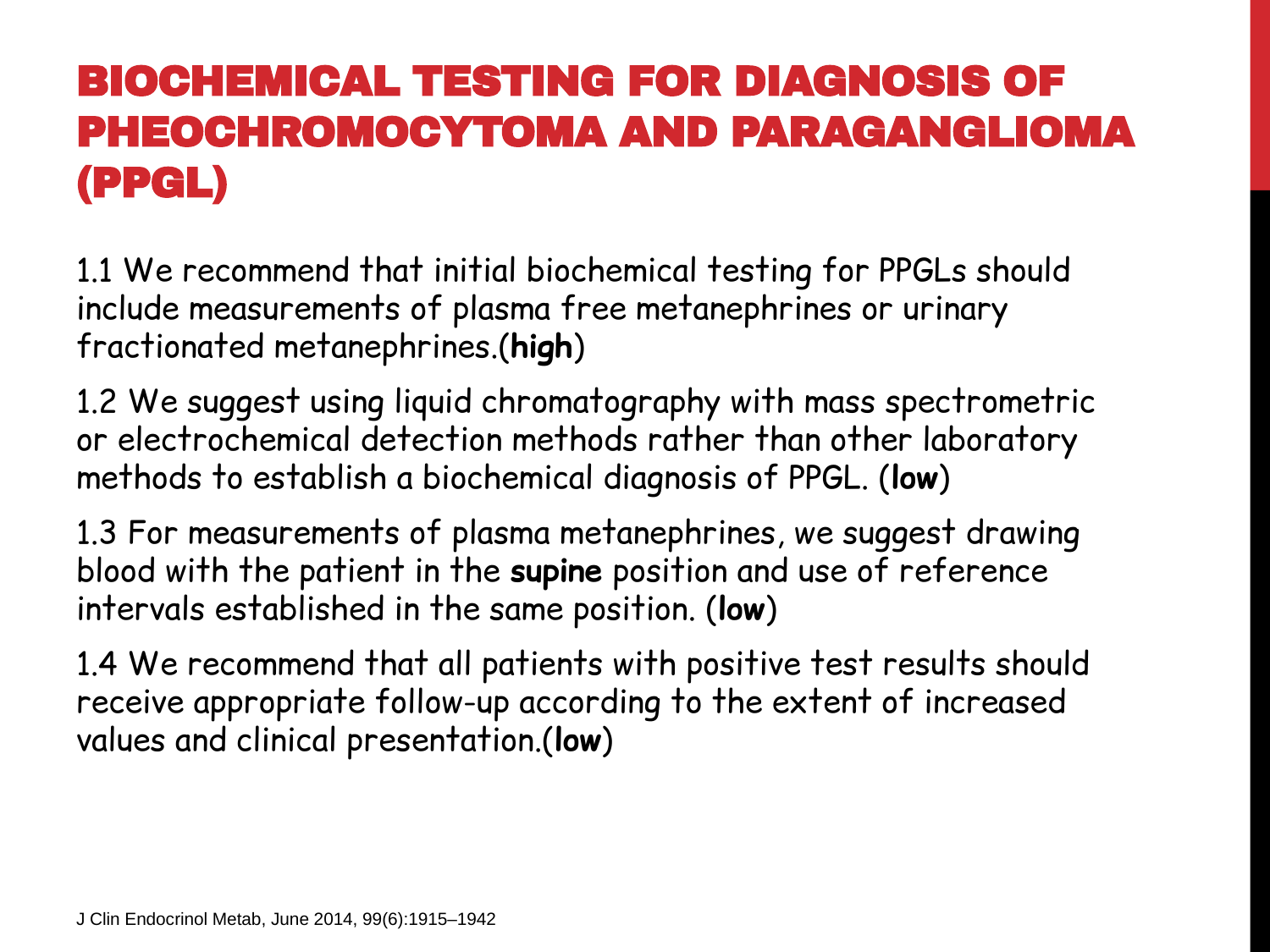

# Biochemical Testing for Diagnosis of Pheochromocytoma and Paraganglioma (PPGL)
1.1 We recommend that initial biochemical testing for PPGLs should include measurements of plasma free metanephrines or urinary fractionated metanephrines.(high)
1.2 We suggest using liquid chromatography with mass spectrometric or electrochemical detection methods rather than other laboratory methods to establish a biochemical diagnosis of PPGL. (low)
1.3 For measurements of plasma metanephrines, we suggest drawing blood with the patient in the supine position and use of reference intervals established in the same position. (low)
1.4 We recommend that all patients with positive test results should receive appropriate follow-up according to the extent of increased values and clinical presentation.(low)
J Clin Endocrinol Metab, June 2014, 99(6):1915–1942